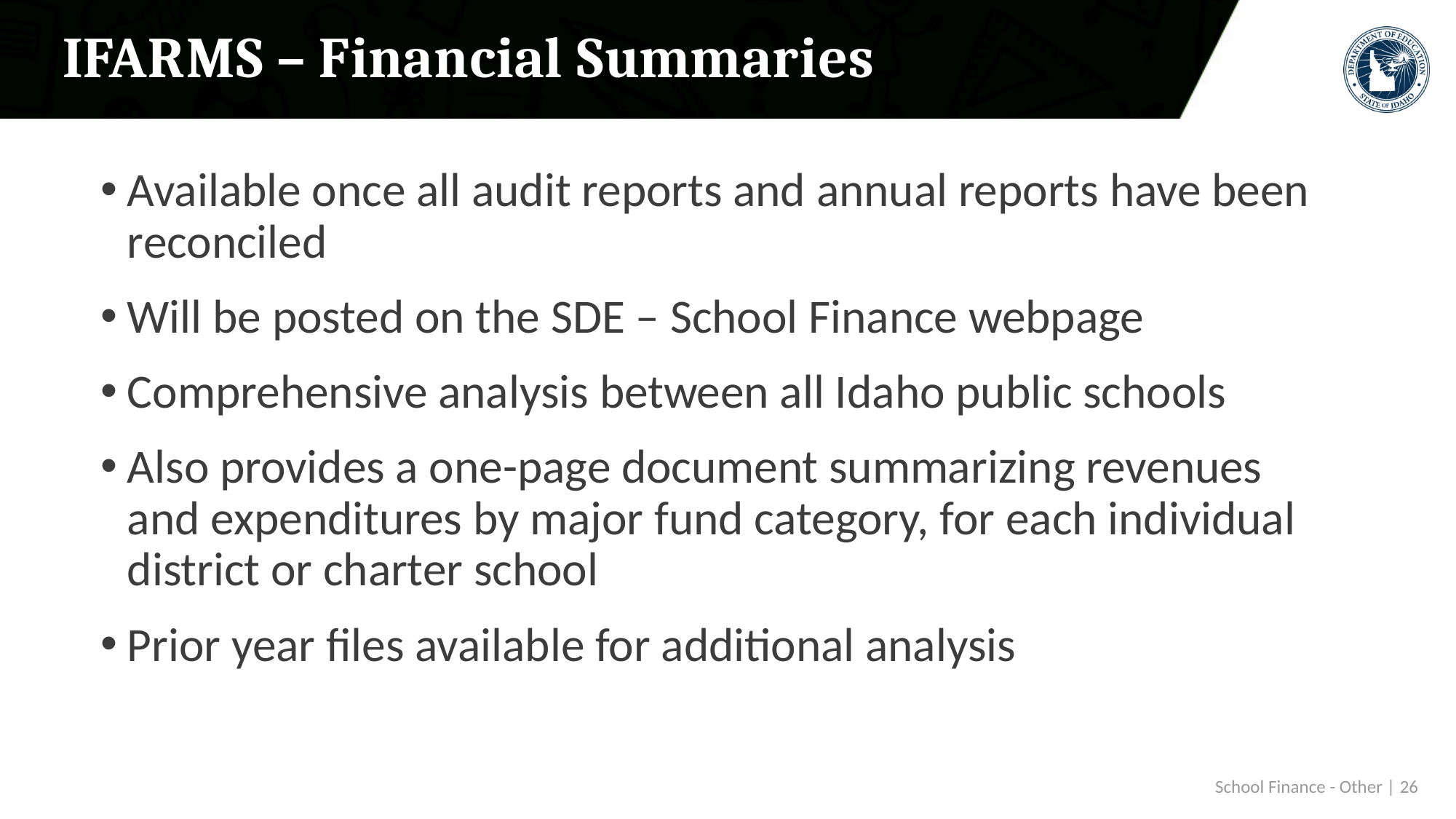

# IFARMS – Financial Summaries
Available once all audit reports and annual reports have been reconciled
Will be posted on the SDE – School Finance webpage
Comprehensive analysis between all Idaho public schools
Also provides a one-page document summarizing revenues and expenditures by major fund category, for each individual district or charter school
Prior year files available for additional analysis

 School Finance - Other | 26